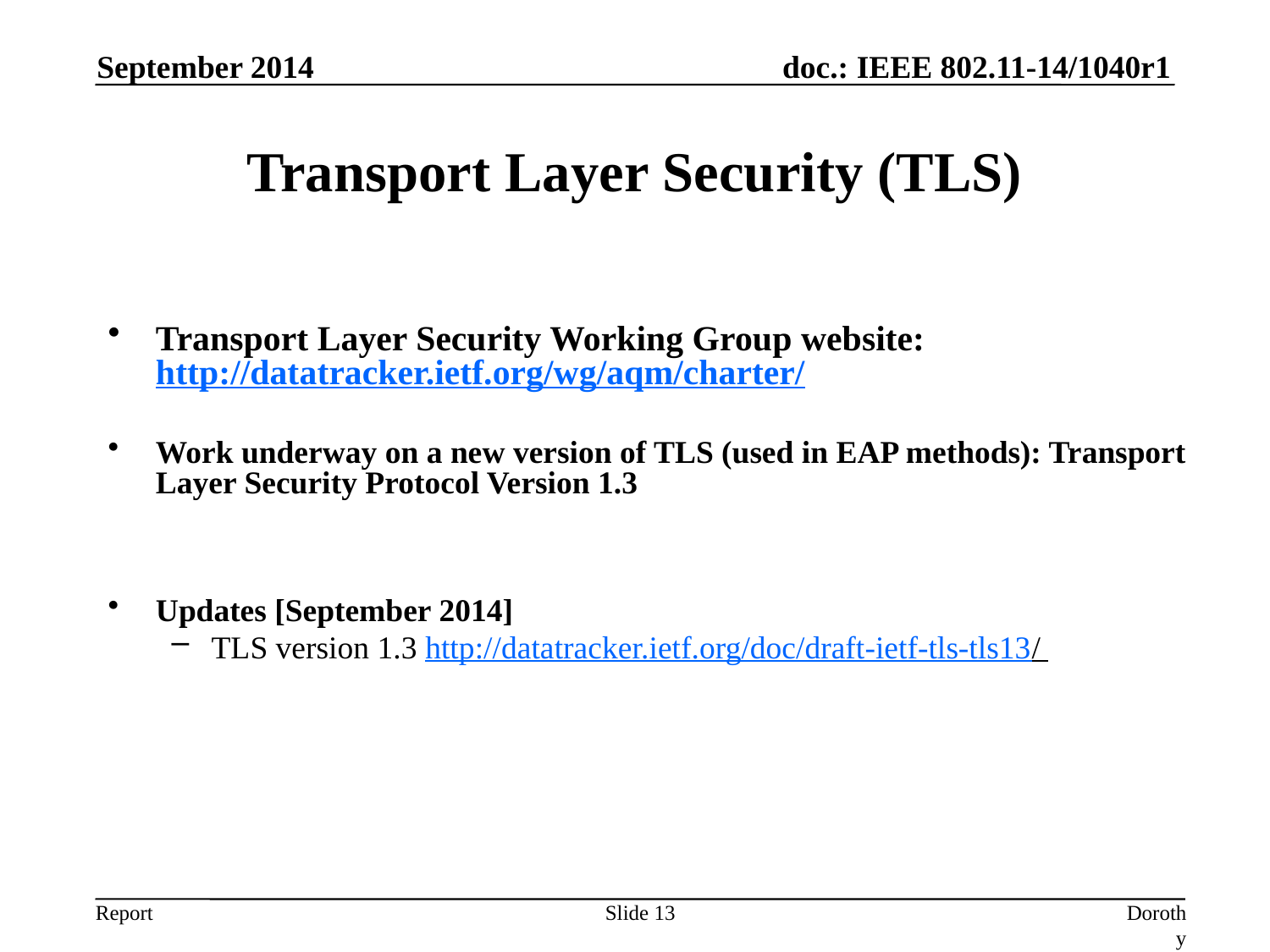

September 2014
# Transport Layer Security (TLS)

Transport Layer Security Working Group website: http://datatracker.ietf.org/wg/aqm/charter/

Work underway on a new version of TLS (used in EAP methods): Transport Layer Security Protocol Version 1.3

Updates [September 2014]
TLS version 1.3 http://datatracker.ietf.org/doc/draft-ietf-tls-tls13/

Slide 13
Dorothy Stanley, Aruba Networks